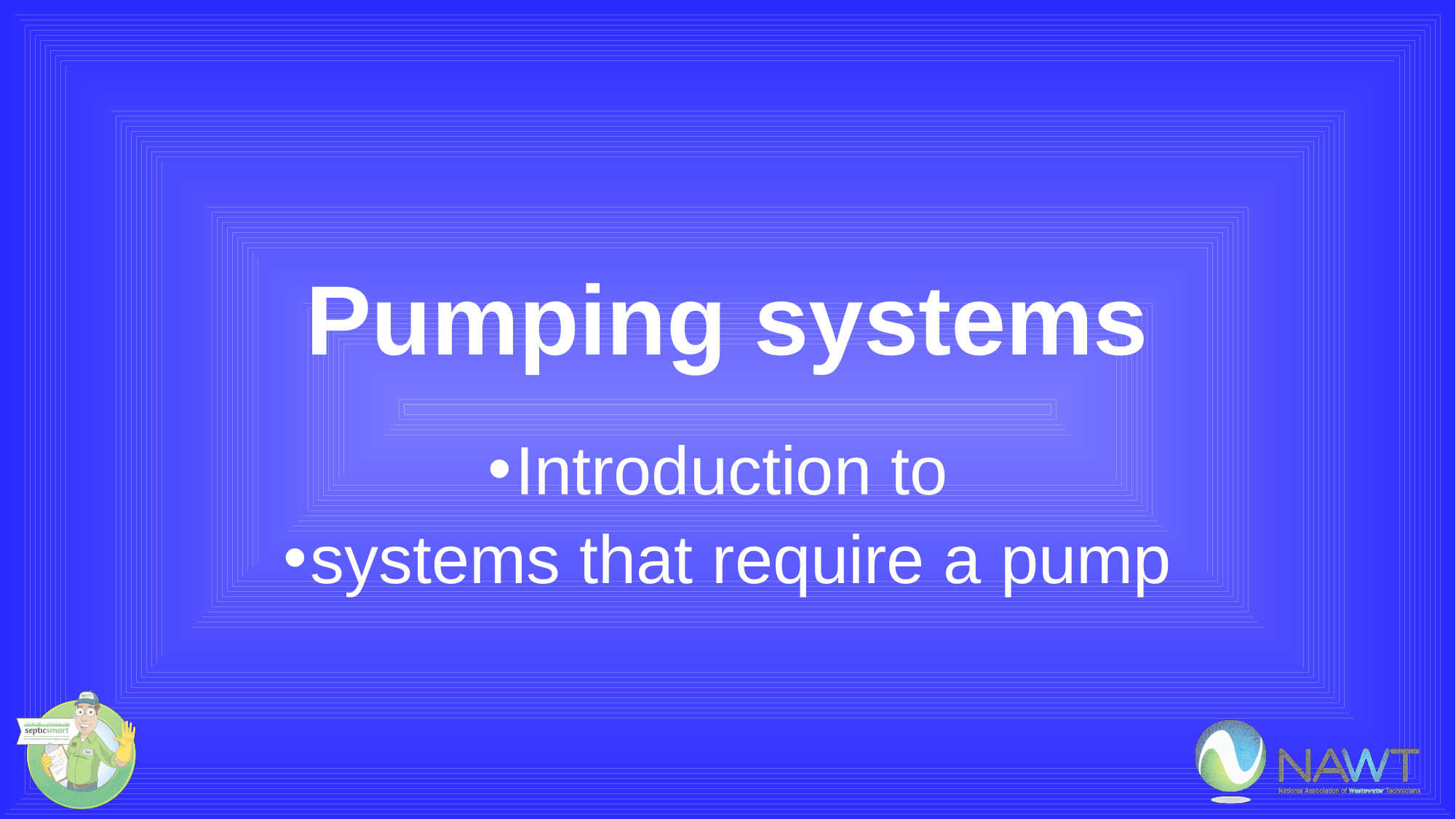

Pumping systems
Introduction to
systems that require a pump